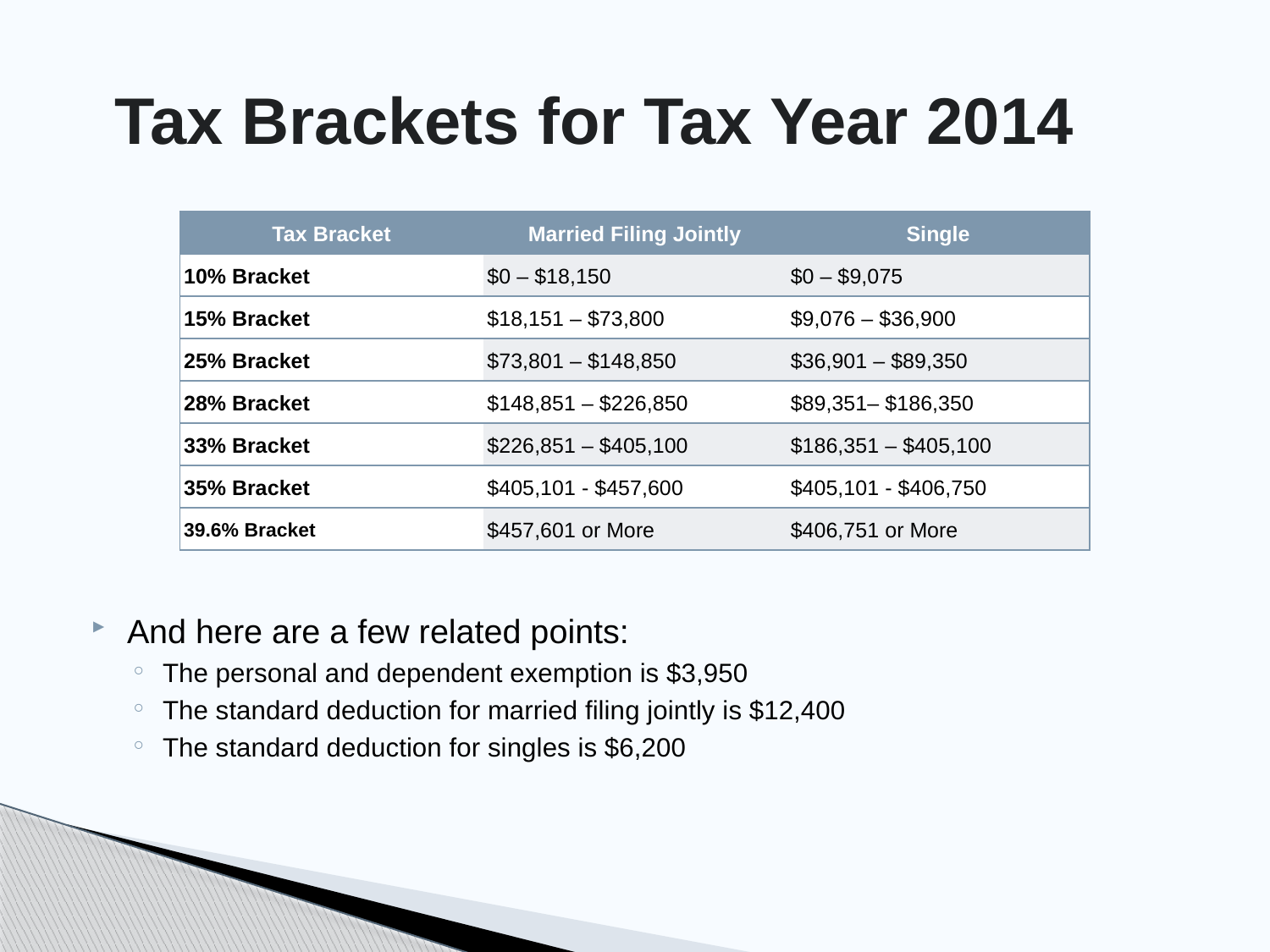

# Tax Brackets for Tax Year 2014

And here are a few related points:
The personal and dependent exemption is $3,950
The standard deduction for married filing jointly is $12,400
The standard deduction for singles is $6,200

| Tax Bracket | Married Filing Jointly | Single |
| --- | --- | --- |
| 10% Bracket | $0 – $18,150 | $0 – $9,075 |
| 15% Bracket | $18,151 – $73,800 | $9,076 – $36,900 |
| 25% Bracket | $73,801 – $148,850 | $36,901 – $89,350 |
| 28% Bracket | $148,851 – $226,850 | $89,351– $186,350 |
| 33% Bracket | $226,851 – $405,100 | $186,351 – $405,100 |
| 35% Bracket | $405,101 - $457,600 | $405,101 - $406,750 |
| 39.6% Bracket | $457,601 or More | $406,751 or More |